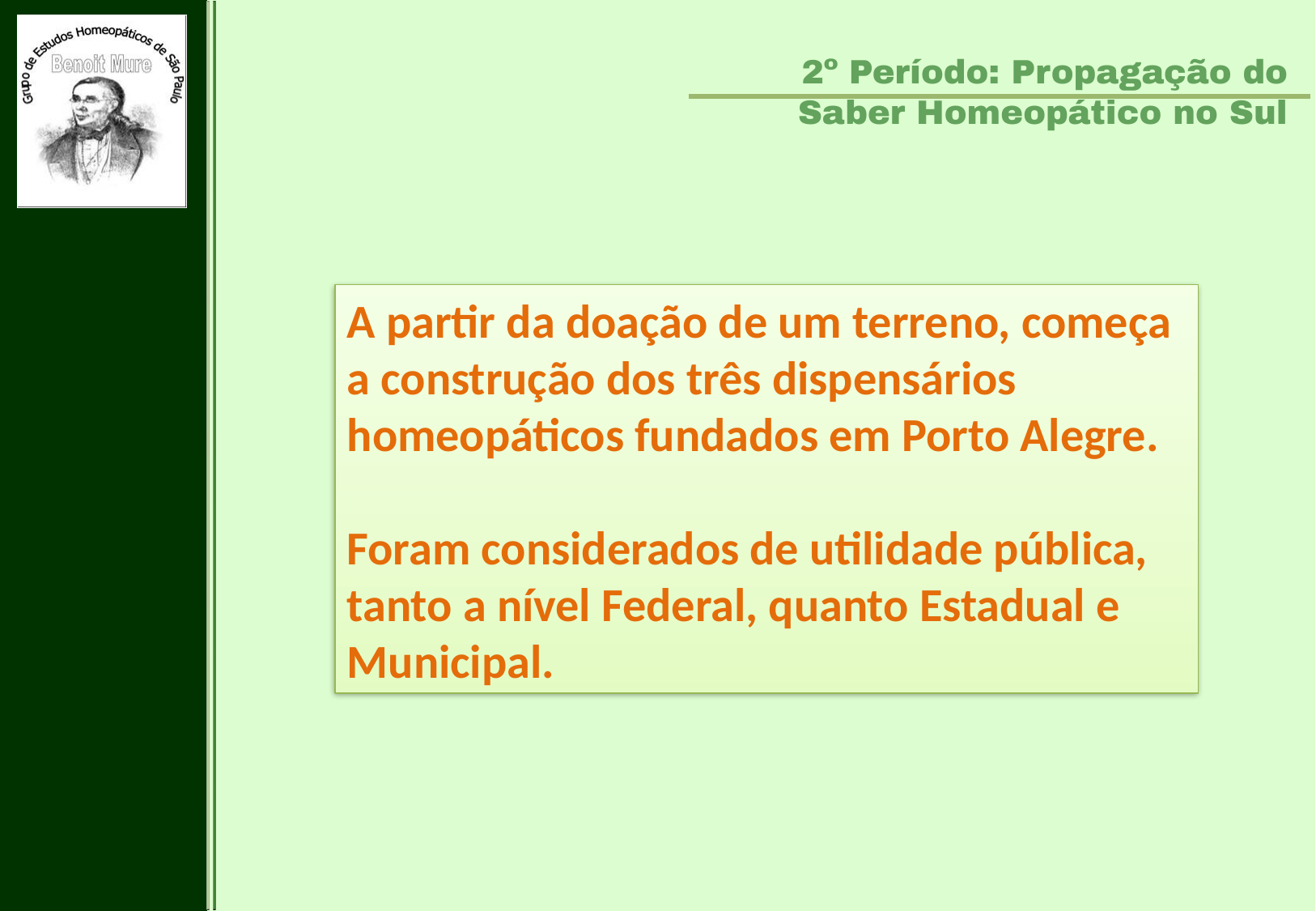

2º Período: Propagação do Saber Homeopático no Sul
A partir da doação de um terreno, começa a construção dos três dispensários homeopáticos fundados em Porto Alegre.

Foram considerados de utilidade pública, tanto a nível Federal, quanto Estadual e Municipal.